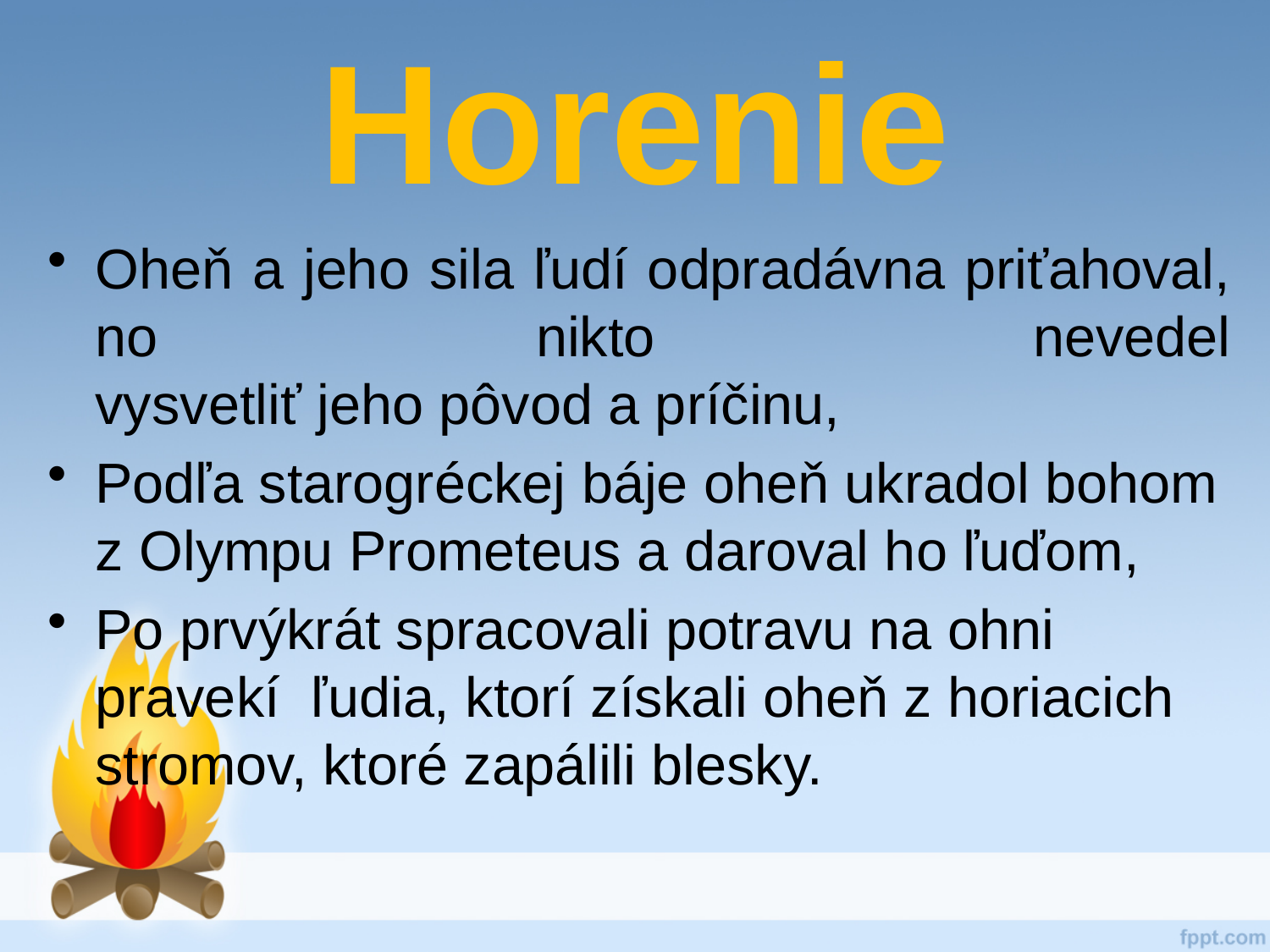

# Horenie
Oheň a jeho sila ľudí odpradávna priťahoval, no nikto nevedel
vysvetliť jeho pôvod a príčinu,
Podľa starogréckej báje oheň ukradol bohom z Olympu Prometeus a daroval ho ľuďom,
Po prvýkrát spracovali potravu na ohni pravekí  ľudia, ktorí získali oheň z horiacich stromov, ktoré zapálili blesky.